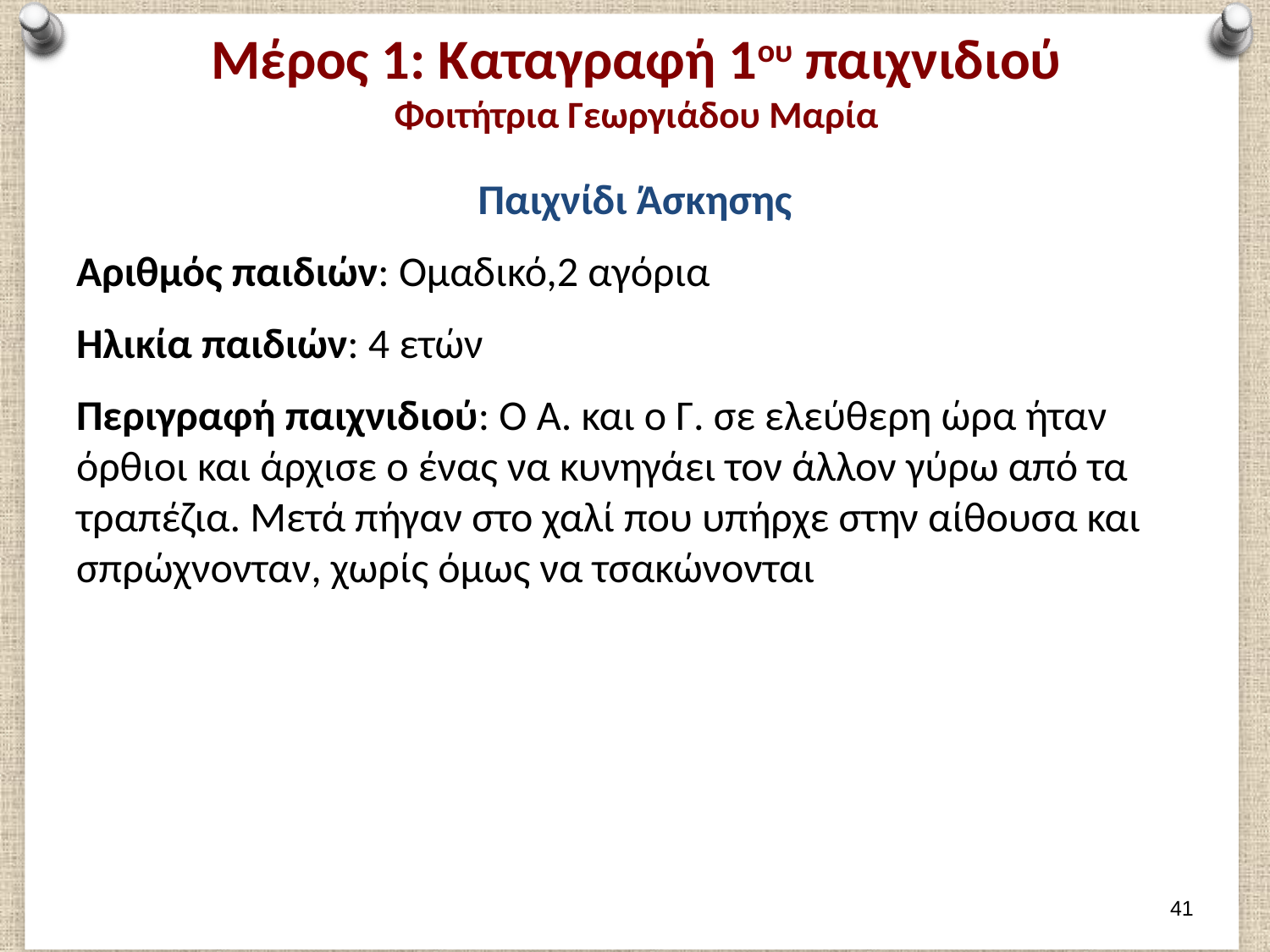

# Μέρος 1: Καταγραφή 1ου παιχνιδιού Φοιτήτρια Γεωργιάδου Μαρία
Παιχνίδι Άσκησης
Αριθμός παιδιών: Ομαδικό,2 αγόρια
Ηλικία παιδιών: 4 ετών
Περιγραφή παιχνιδιού: Ο Α. και ο Γ. σε ελεύθερη ώρα ήταν όρθιοι και άρχισε ο ένας να κυνηγάει τον άλλον γύρω από τα τραπέζια. Μετά πήγαν στο χαλί που υπήρχε στην αίθουσα και σπρώχνονταν, χωρίς όμως να τσακώνονται
41